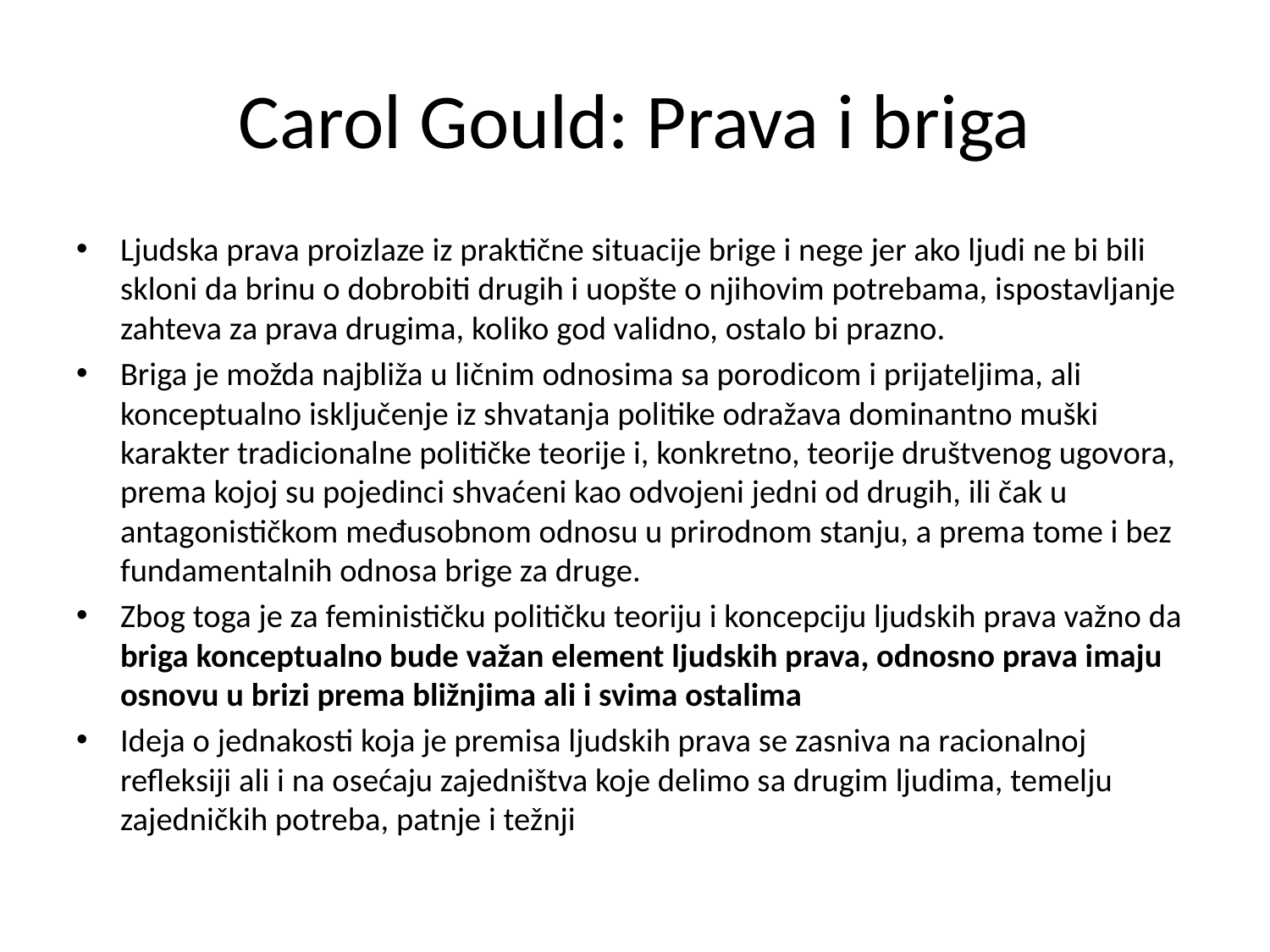

# Carol Gould: Prava i briga
Ljudska prava proizlaze iz praktične situacije brige i nege jer ako ljudi ne bi bili skloni da brinu o dobrobiti drugih i uopšte o njihovim potrebama, ispostavljanje zahteva za prava drugima, koliko god validno, ostalo bi prazno.
Briga je možda najbliža u ličnim odnosima sa porodicom i prijateljima, ali konceptualno isključenje iz shvatanja politike odražava dominantno muški karakter tradicionalne političke teorije i, konkretno, teorije društvenog ugovora, prema kojoj su pojedinci shvaćeni kao odvojeni jedni od drugih, ili čak u antagonističkom međusobnom odnosu u prirodnom stanju, a prema tome i bez fundamentalnih odnosa brige za druge.
Zbog toga je za feminističku političku teoriju i koncepciju ljudskih prava važno da briga konceptualno bude važan element ljudskih prava, odnosno prava imaju osnovu u brizi prema bližnjima ali i svima ostalima
Ideja o jednakosti koja je premisa ljudskih prava se zasniva na racionalnoj refleksiji ali i na osećaju zajedništva koje delimo sa drugim ljudima, temelju zajedničkih potreba, patnje i težnji